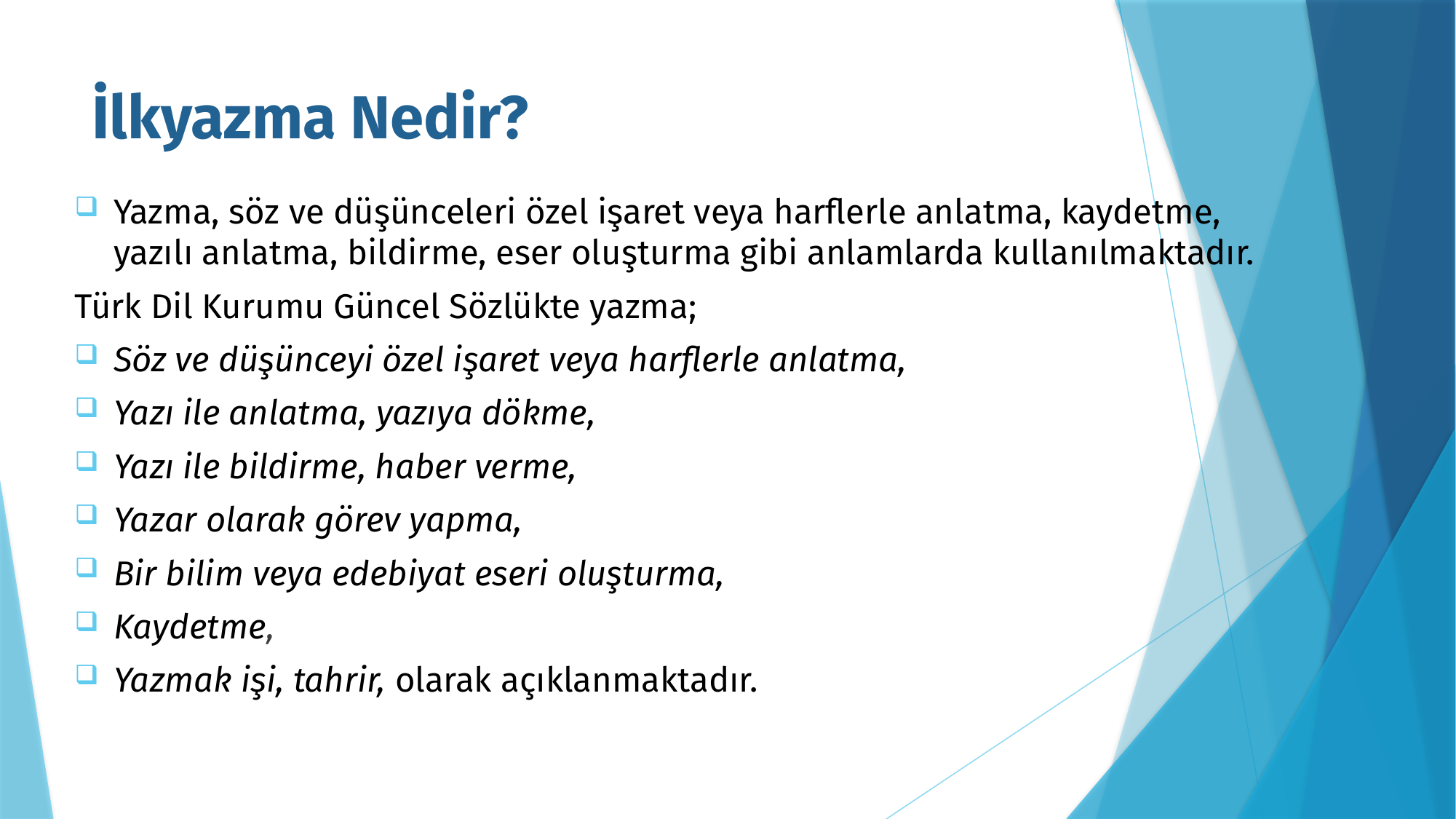

# İlkyazma Nedir?
Yazma, söz ve düşünceleri özel işaret veya harflerle anlatma, kaydetme, yazılı anlatma, bildirme, eser oluşturma gibi anlamlarda kullanılmaktadır.
Türk Dil Kurumu Güncel Sözlükte yazma;
Söz ve düşünceyi özel işaret veya harflerle anlatma,
Yazı ile anlatma, yazıya dökme,
Yazı ile bildirme, haber verme,
Yazar olarak görev yapma,
Bir bilim veya edebiyat eseri oluşturma,
Kaydetme,
Yazmak işi, tahrir, olarak açıklanmaktadır.